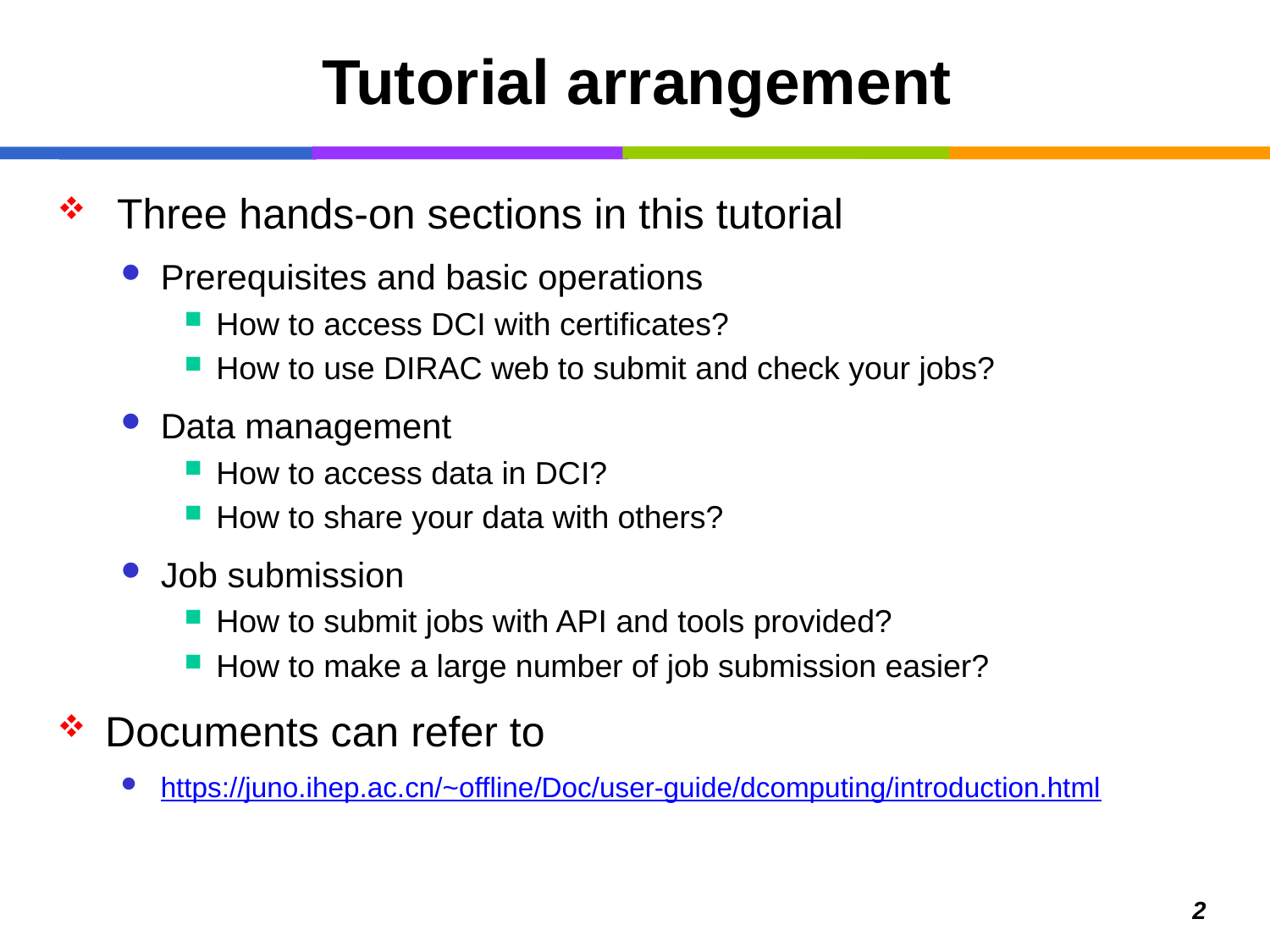

# Tutorial arrangement
 Three hands-on sections in this tutorial
Prerequisites and basic operations
How to access DCI with certificates?
How to use DIRAC web to submit and check your jobs?
Data management
How to access data in DCI?
How to share your data with others?
Job submission
How to submit jobs with API and tools provided?
How to make a large number of job submission easier?
Documents can refer to
https://juno.ihep.ac.cn/~offline/Doc/user-guide/dcomputing/introduction.html
2